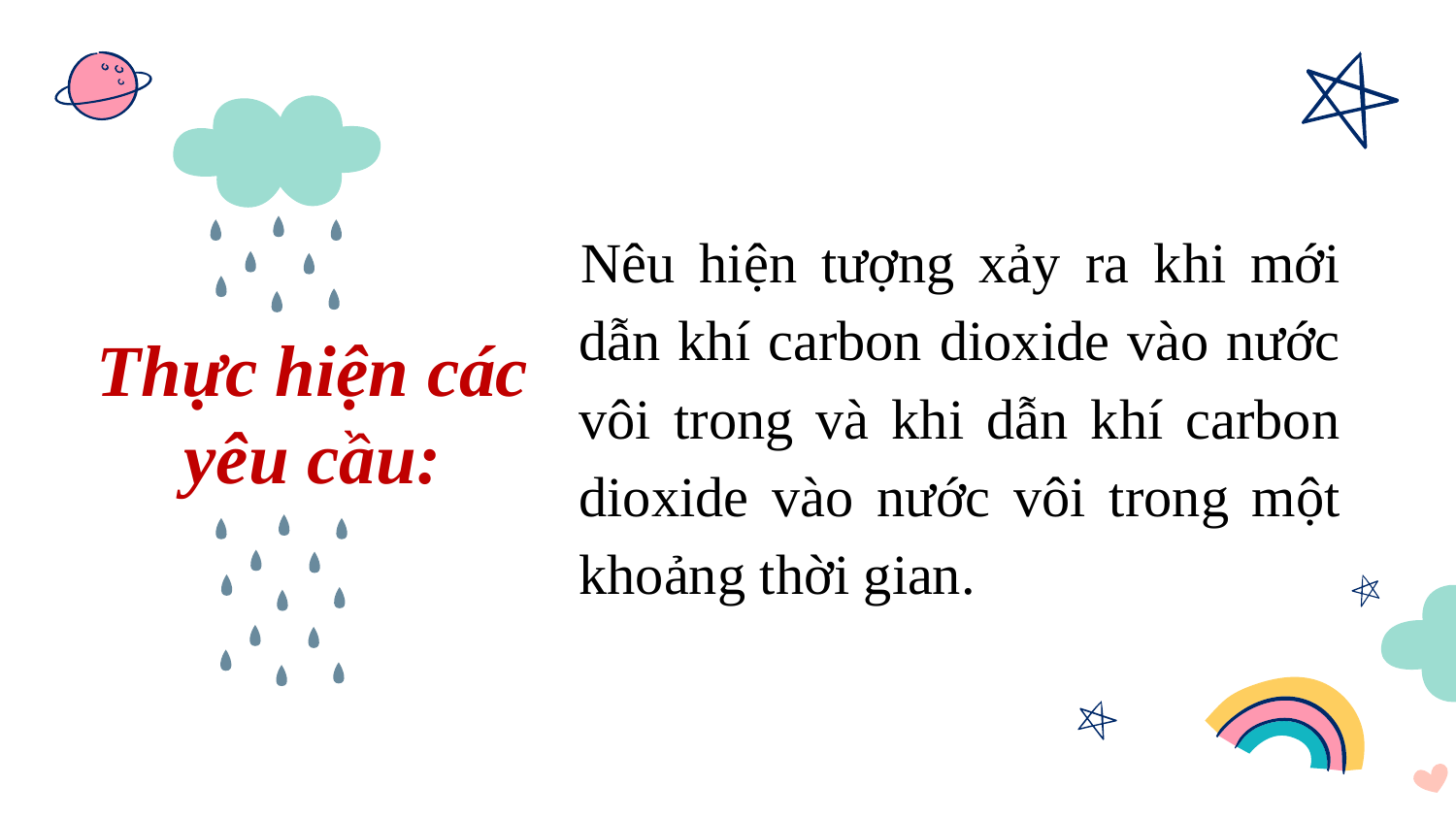

Nêu hiện tượng xảy ra khi mới dẫn khí carbon dioxide vào nước vôi trong và khi dẫn khí carbon dioxide vào nước vôi trong một khoảng thời gian.
# Thực hiện các yêu cầu: